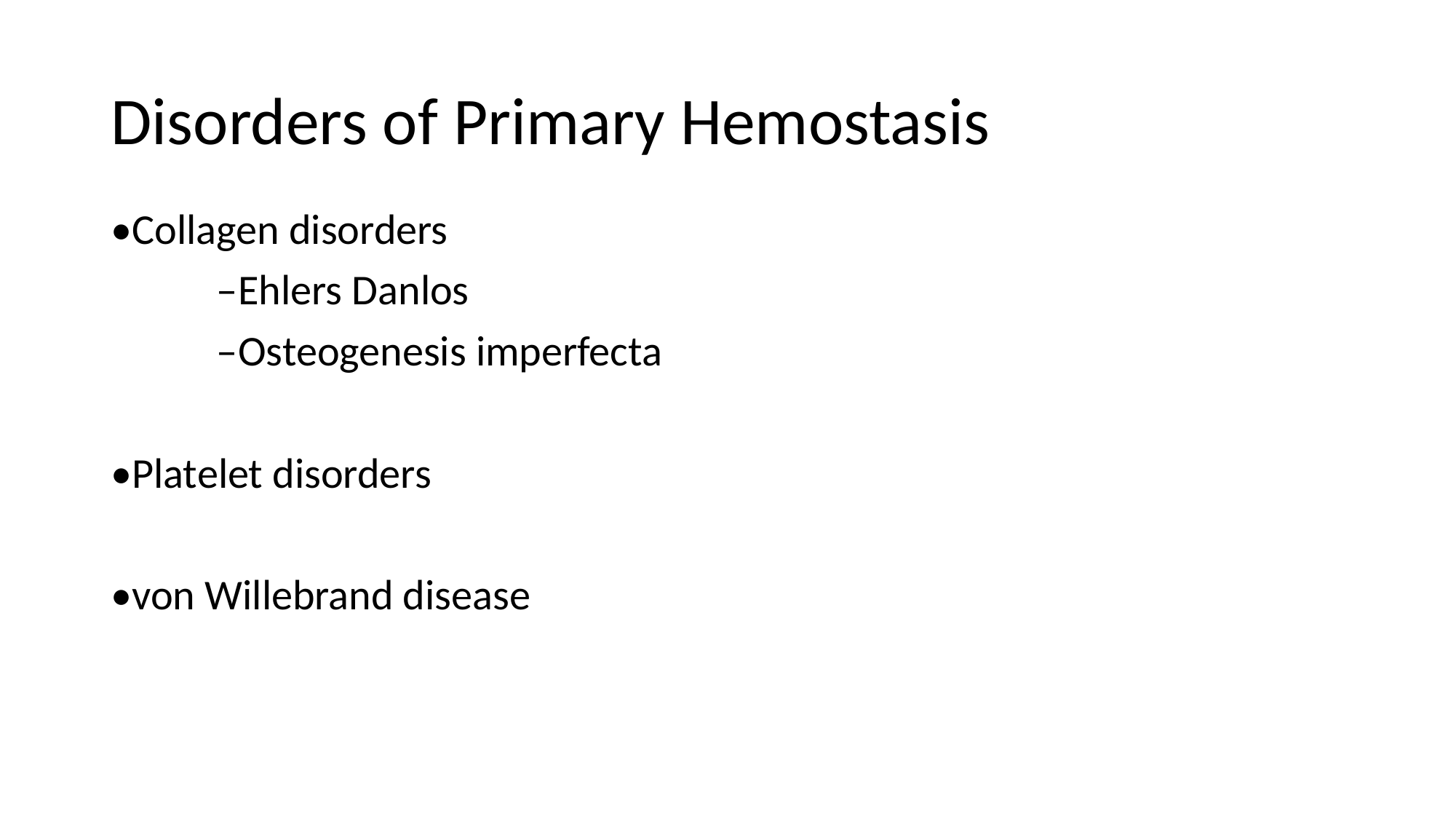

# Disorders of Primary Hemostasis
•Collagen disorders
           –Ehlers Danlos
           –Osteogenesis imperfecta

•Platelet disorders

•von Willebrand disease